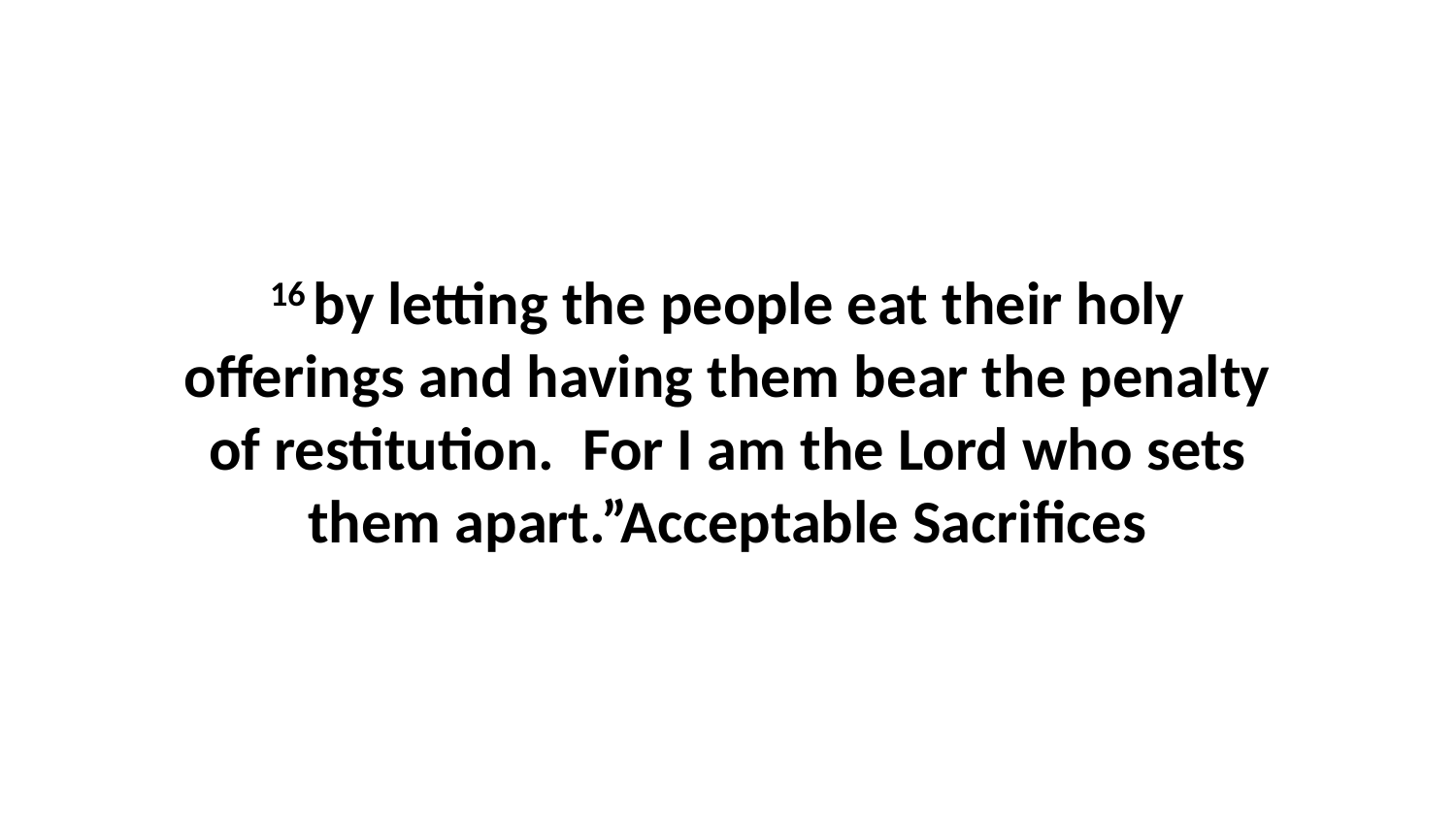

16 by letting the people eat their holy offerings and having them bear the penalty of restitution.  For I am the Lord who sets them apart.”Acceptable Sacrifices